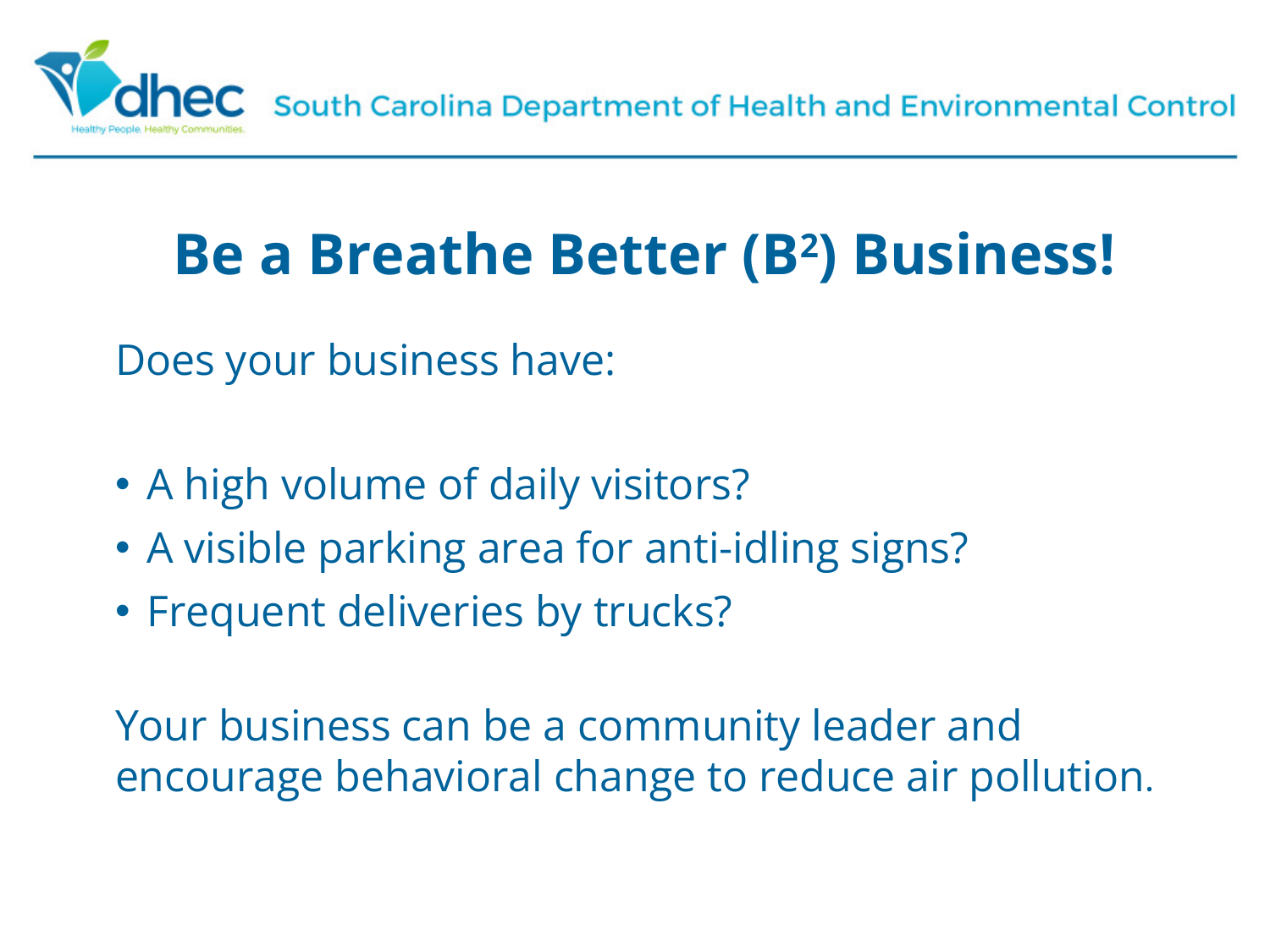

# Be a Breathe Better (B2) Business!
Does your business have:

A high volume of daily visitors?
A visible parking area for anti-idling signs?
Frequent deliveries by trucks?

Your business can be a community leader and encourage behavioral change to reduce air pollution.